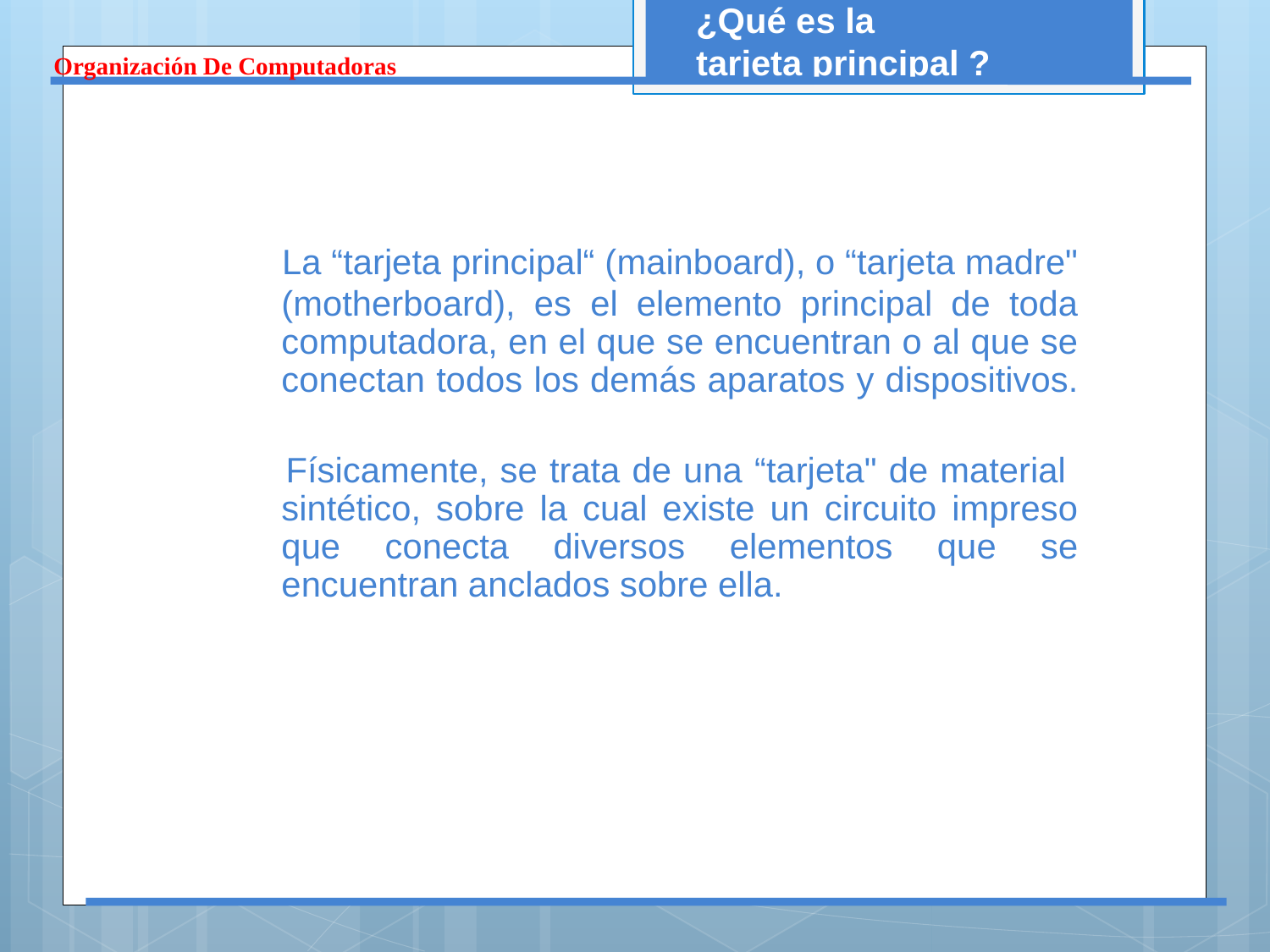

# ¿Qué es la tarjeta principal ?
Organización De Computadoras

  	La “tarjeta principal“ (mainboard), o “tarjeta madre" (motherboard), es el elemento principal de toda computadora, en el que se encuentran o al que se conectan todos los demás aparatos y dispositivos.

  	Físicamente, se trata de una “tarjeta" de material  sintético, sobre la cual existe un circuito impreso que conecta diversos elementos que se encuentran anclados sobre ella.